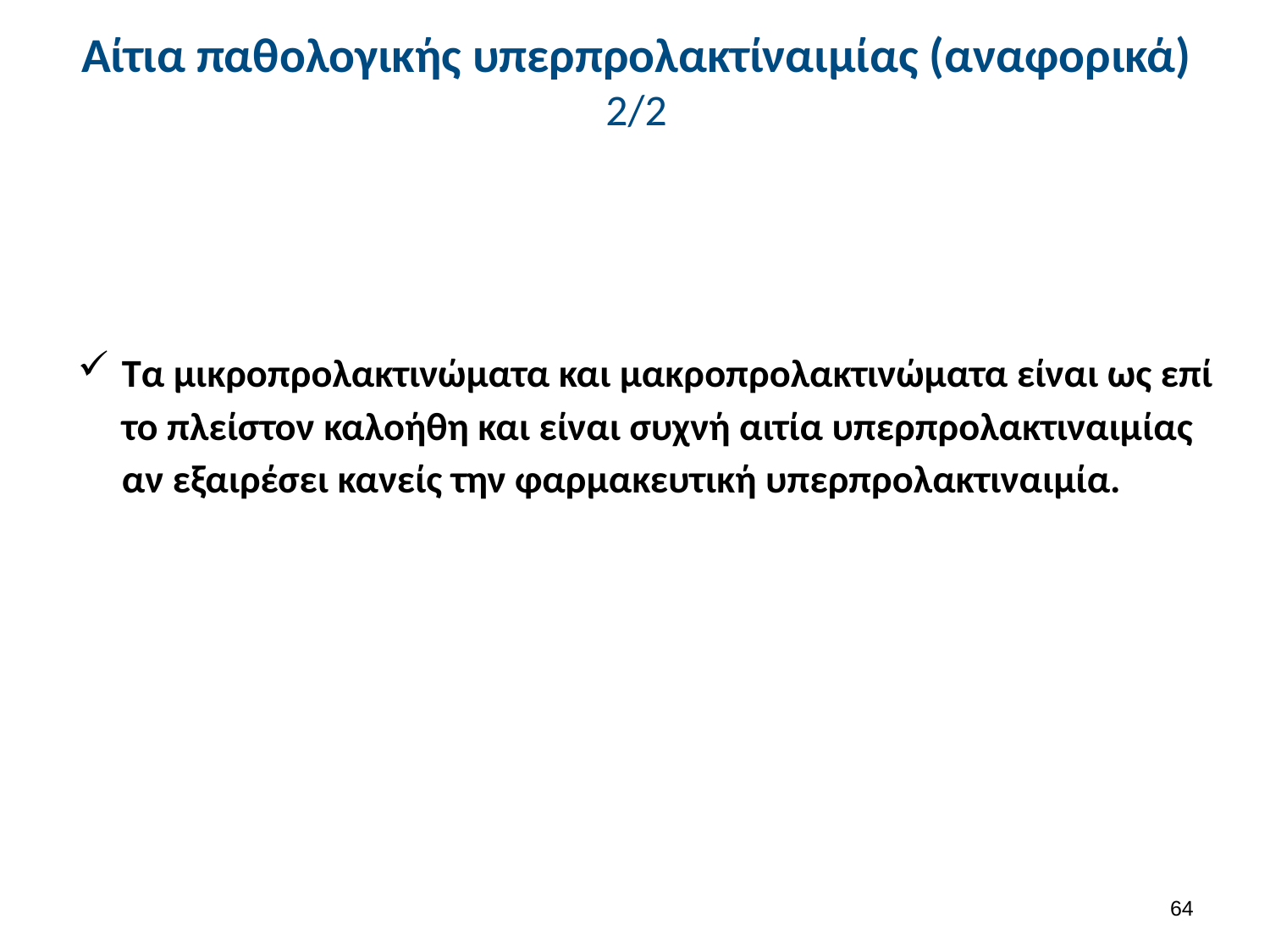

# Αίτια παθολογικής υπερπρολακτίναιμίας (αναφορικά) 2/2
Τα μικροπρολακτινώματα και μακροπρολακτινώματα είναι ως επί το πλείστον καλοήθη και είναι συχνή αιτία υπερπρολακτιναιμίας αν εξαιρέσει κανείς την φαρμακευτική υπερπρολακτιναιμία.
64